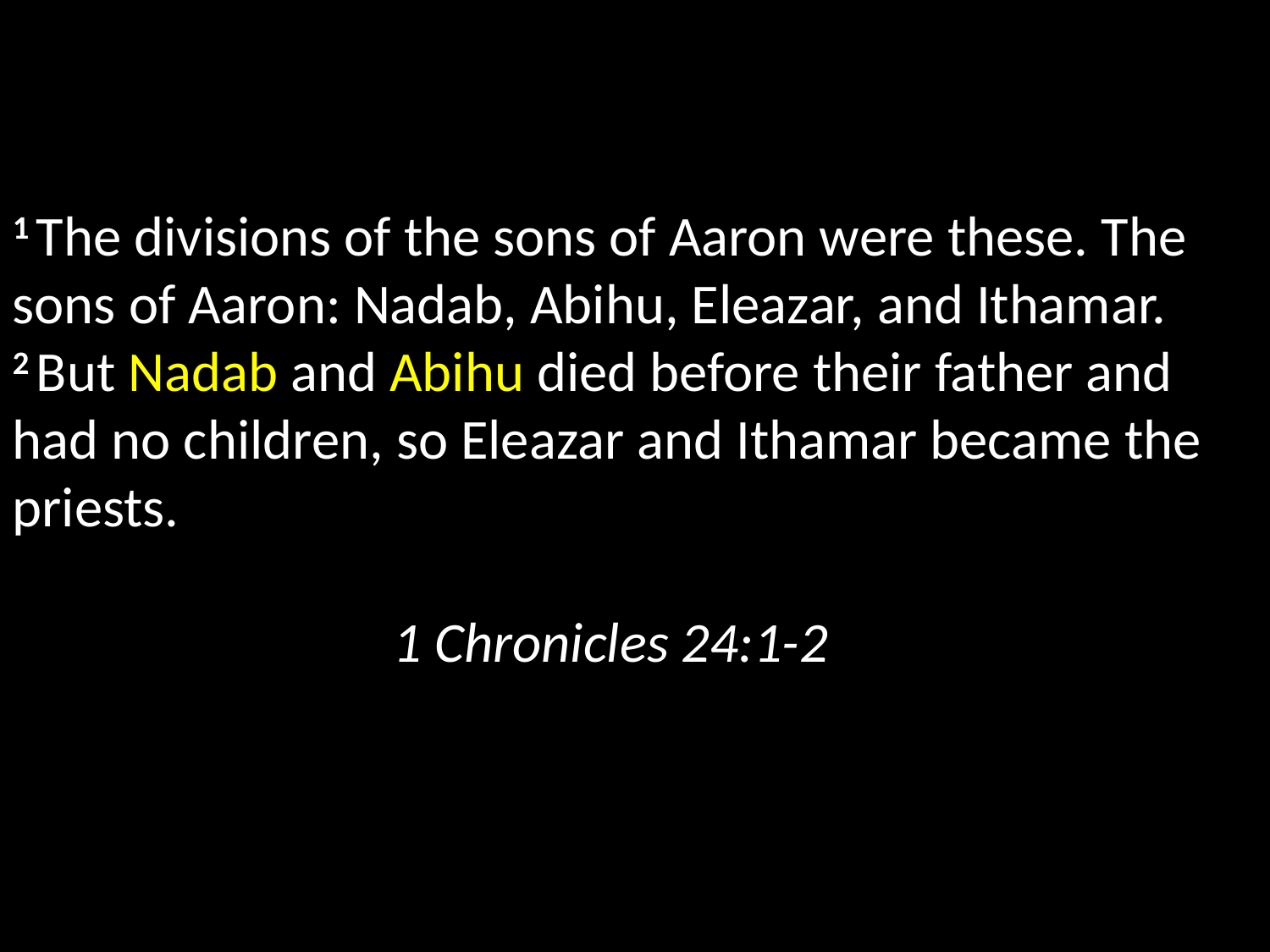

1 The divisions of the sons of Aaron were these. The sons of Aaron: Nadab, Abihu, Eleazar, and Ithamar. 2 But Nadab and Abihu died before their father and had no children, so Eleazar and Ithamar became the priests.
												1 Chronicles 24:1-2